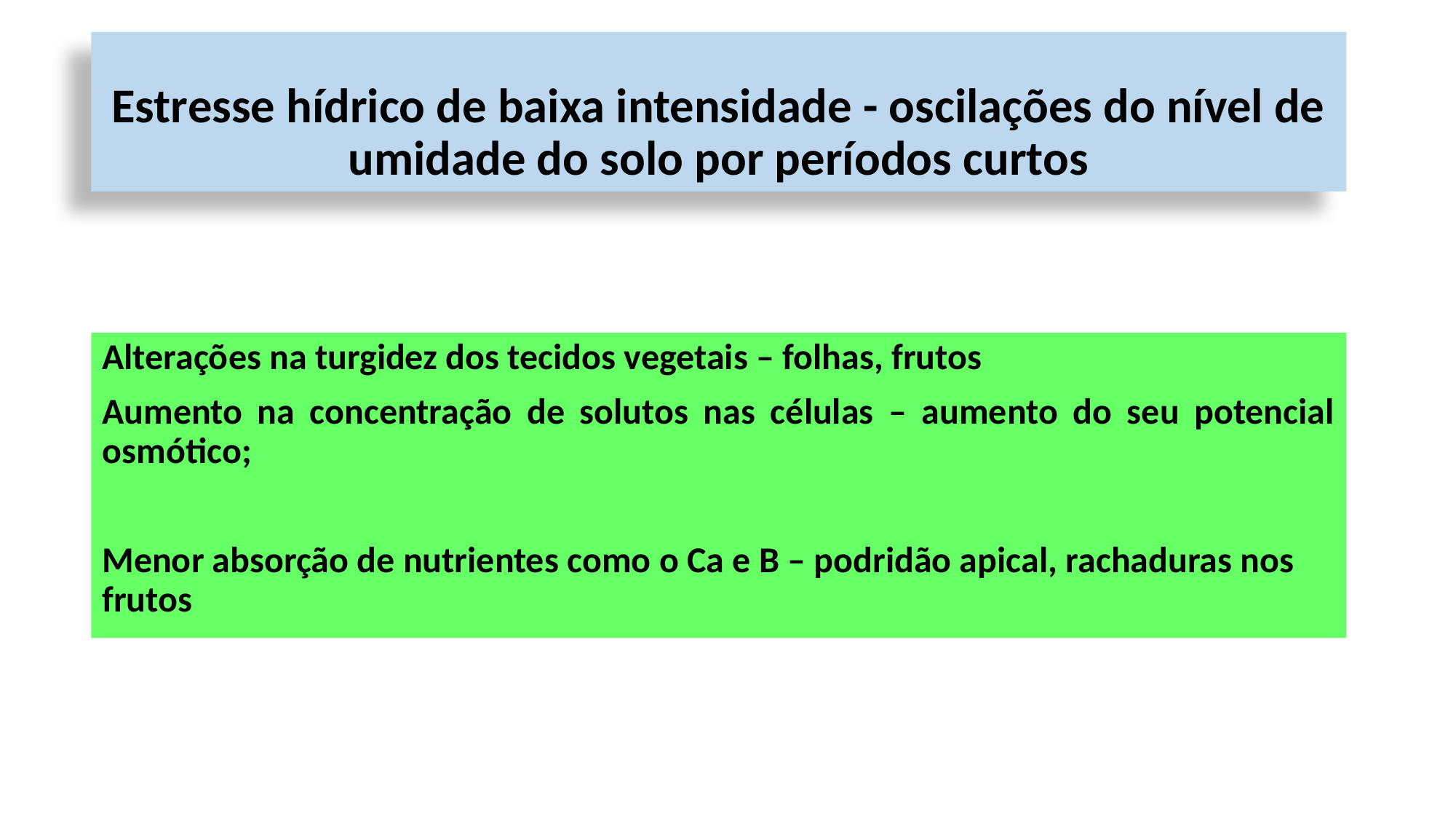

# Estresse hídrico de baixa intensidade - oscilações do nível de umidade do solo por períodos curtos
Alterações na turgidez dos tecidos vegetais – folhas, frutos
Aumento na concentração de solutos nas células – aumento do seu potencial osmótico;

Menor absorção de nutrientes como o Ca e B – podridão apical, rachaduras nos frutos